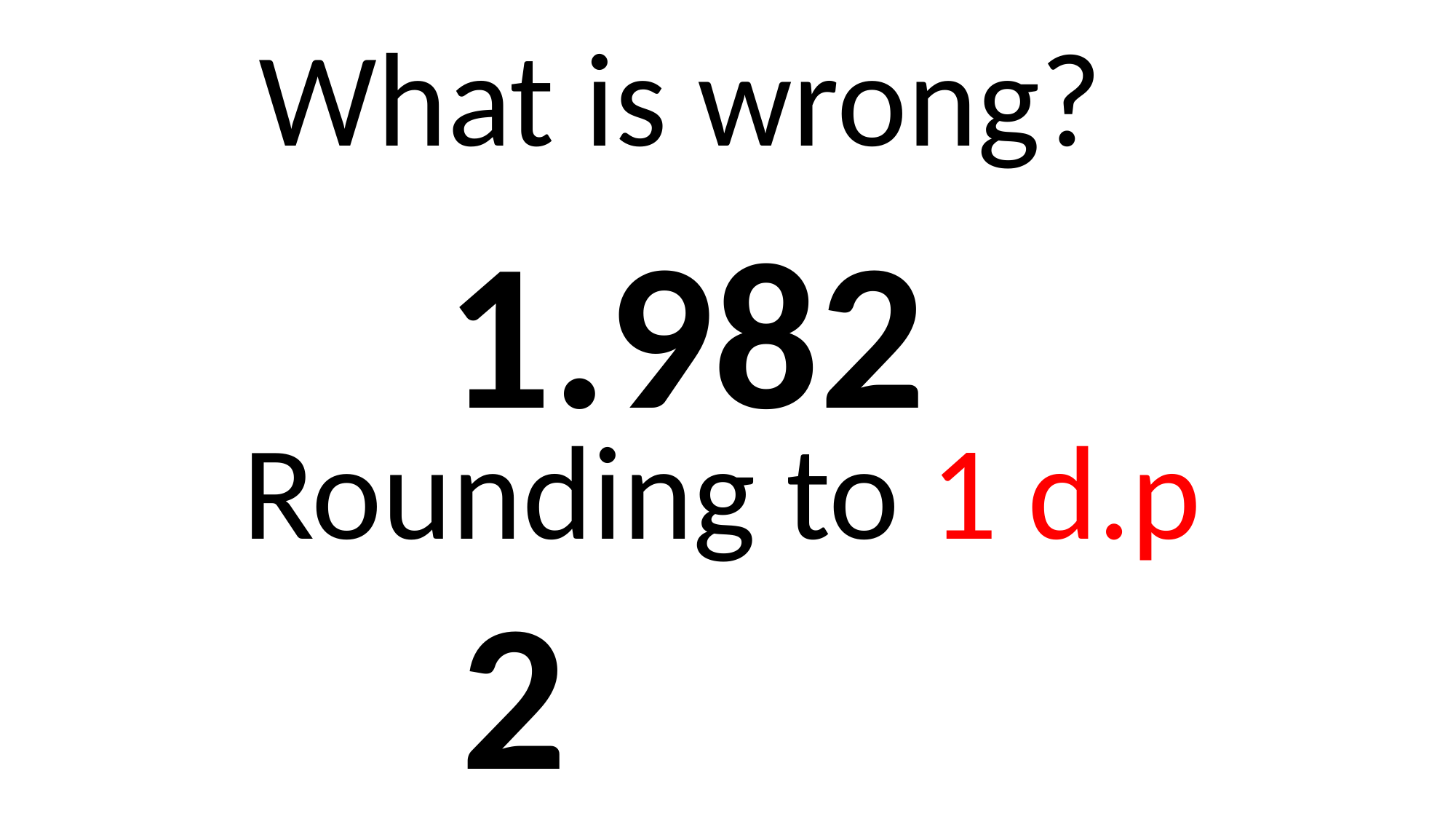

What is wrong?
1.982
Rounding to 1 d.p
2